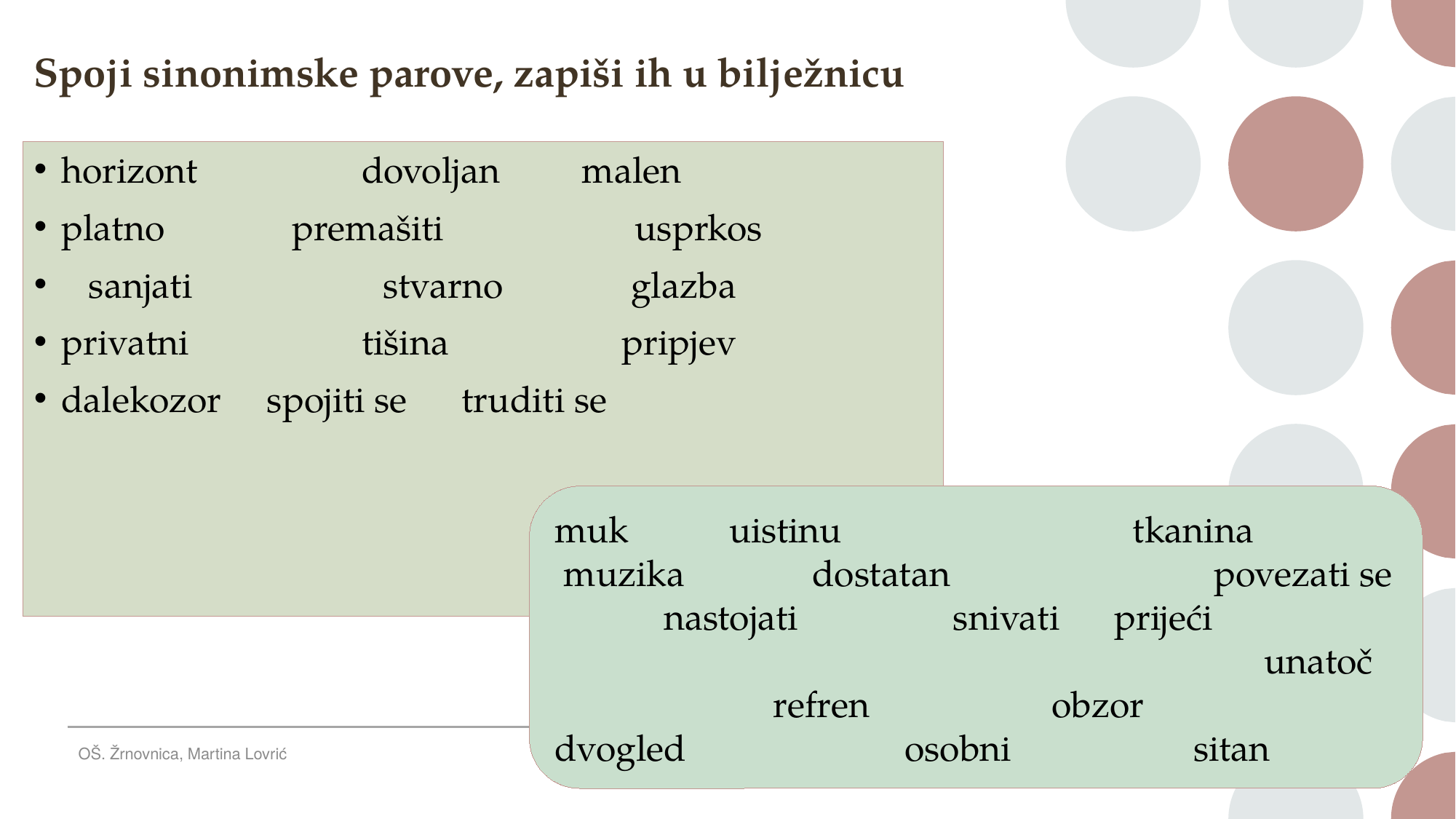

# Spoji sinonimske parove, zapiši ih u bilježnicu
horizont                  dovoljan         malen
platno              premašiti                     usprkos
   sanjati                     stvarno              glazba
privatni                   tišina                   pripjev
dalekozor     spojiti se      truditi se
muk           uistinu                                tkanina
 muzika              dostatan                             povezati se
            nastojati                 snivati      prijeći
                                                                              unatoč
                        refren                    obzor
dvogled                        osobni                    sitan
OŠ. Žrnovnica, Martina Lovrić